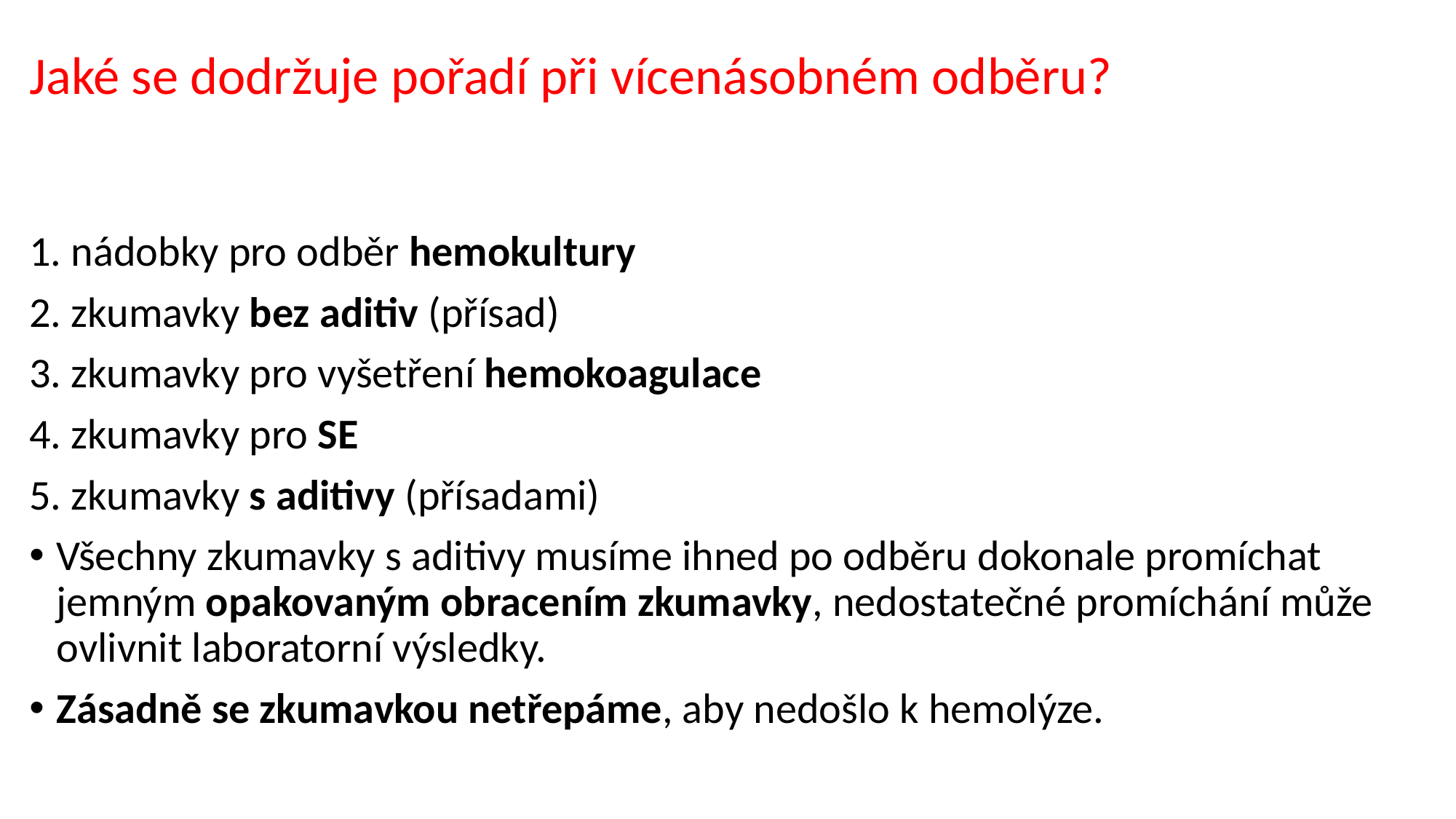

# Jaké se dodržuje pořadí při vícenásobném odběru?

1. nádobky pro odběr hemokultury
2. zkumavky bez aditiv (přísad)
3. zkumavky pro vyšetření hemokoagulace
4. zkumavky pro SE
5. zkumavky s aditivy (přísadami)
Všechny zkumavky s aditivy musíme ihned po odběru dokonale promíchat jemným opakovaným obracením zkumavky, nedostatečné promíchání může ovlivnit laboratorní výsledky.
Zásadně se zkumavkou netřepáme, aby nedošlo k hemolýze.